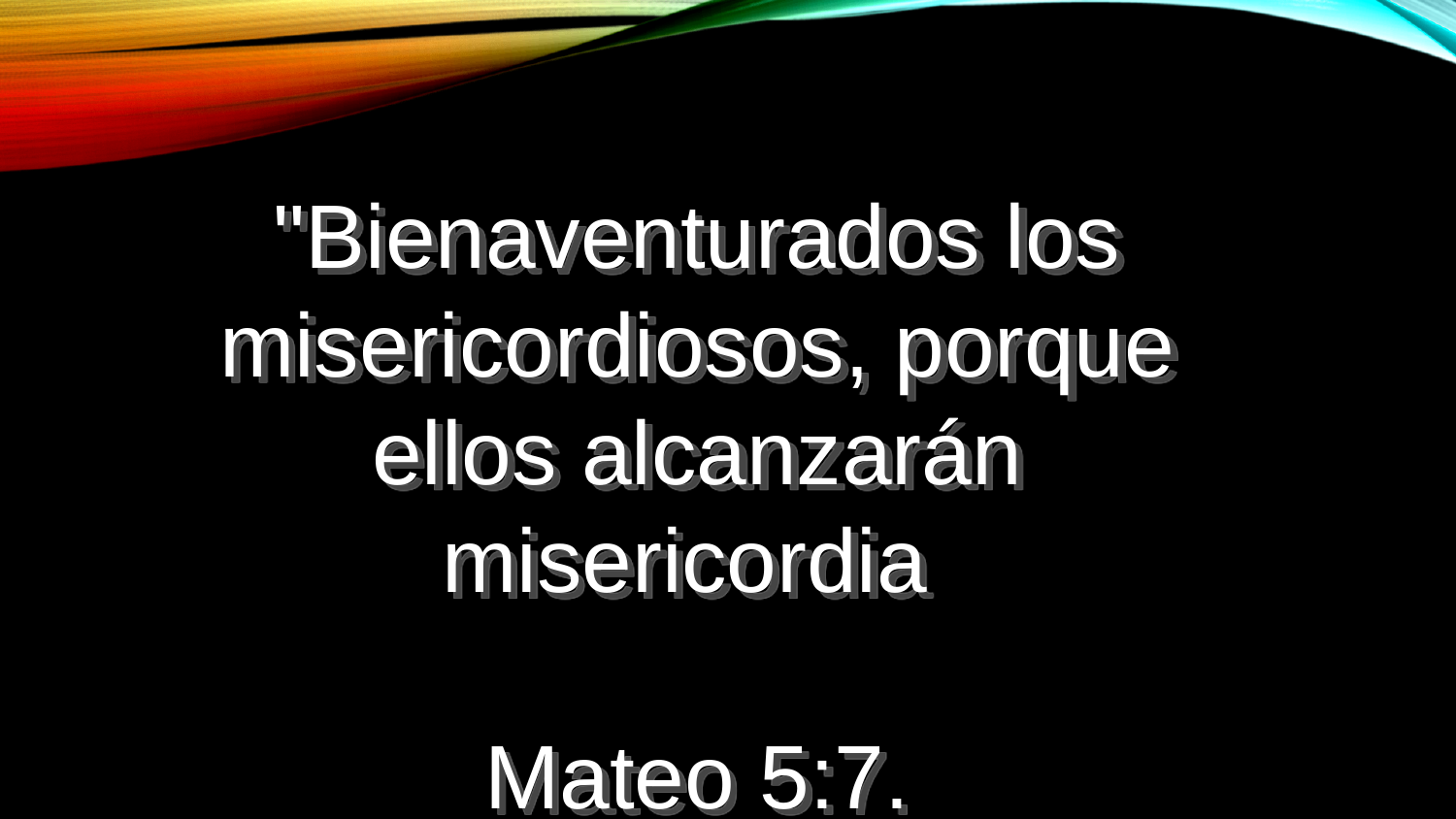

"Bienaventurados los misericordiosos, porque ellos alcanzarán misericordia

Mateo 5:7.